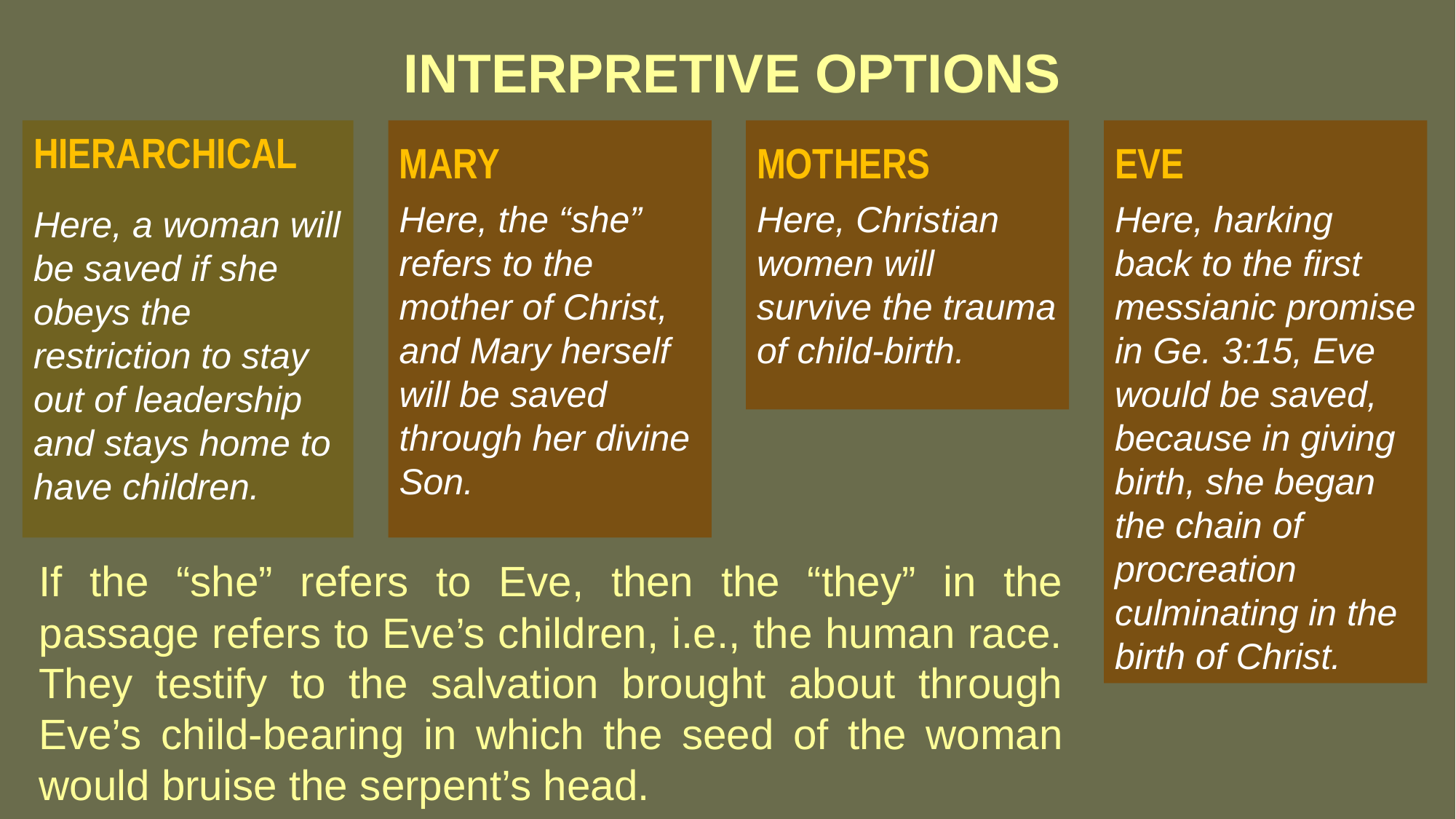

# INTERPRETIVE OPTIONS
HIERARCHICAL
Here, a woman will be saved if she obeys the restriction to stay out of leadership and stays home to have children.
EVE
Here, harking back to the first messianic promise in Ge. 3:15, Eve would be saved, because in giving birth, she began the chain of procreation culminating in the birth of Christ.
MARY
Here, the “she” refers to the mother of Christ, and Mary herself will be saved through her divine Son.
MOTHERS
Here, Christian women will survive the trauma of child-birth.
If the “she” refers to Eve, then the “they” in the passage refers to Eve’s children, i.e., the human race. They testify to the salvation brought about through Eve’s child-bearing in which the seed of the woman would bruise the serpent’s head.